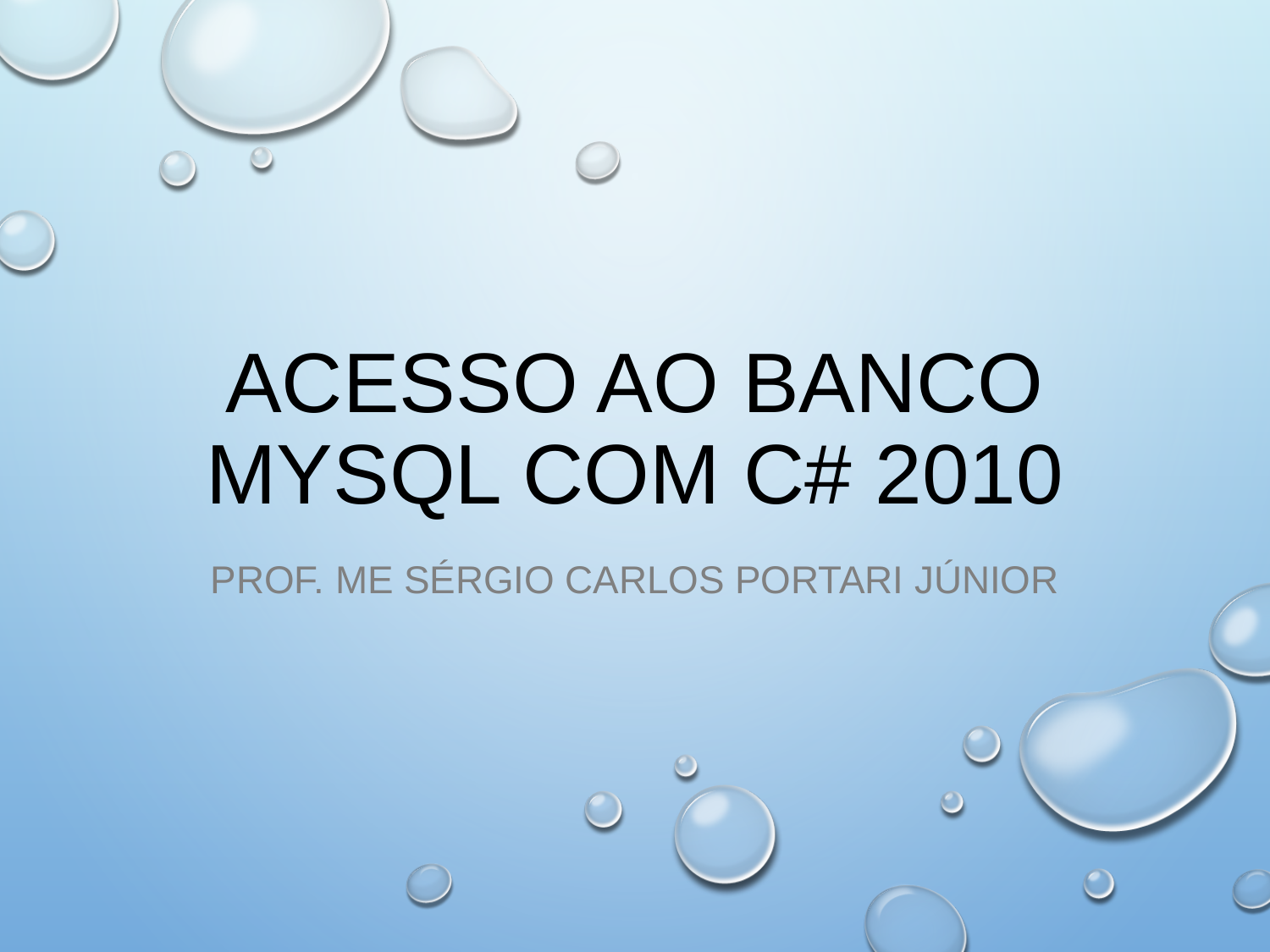

# Acesso ao banco Mysql com c# 2010
Prof. Me Sérgio carlos portari júnior